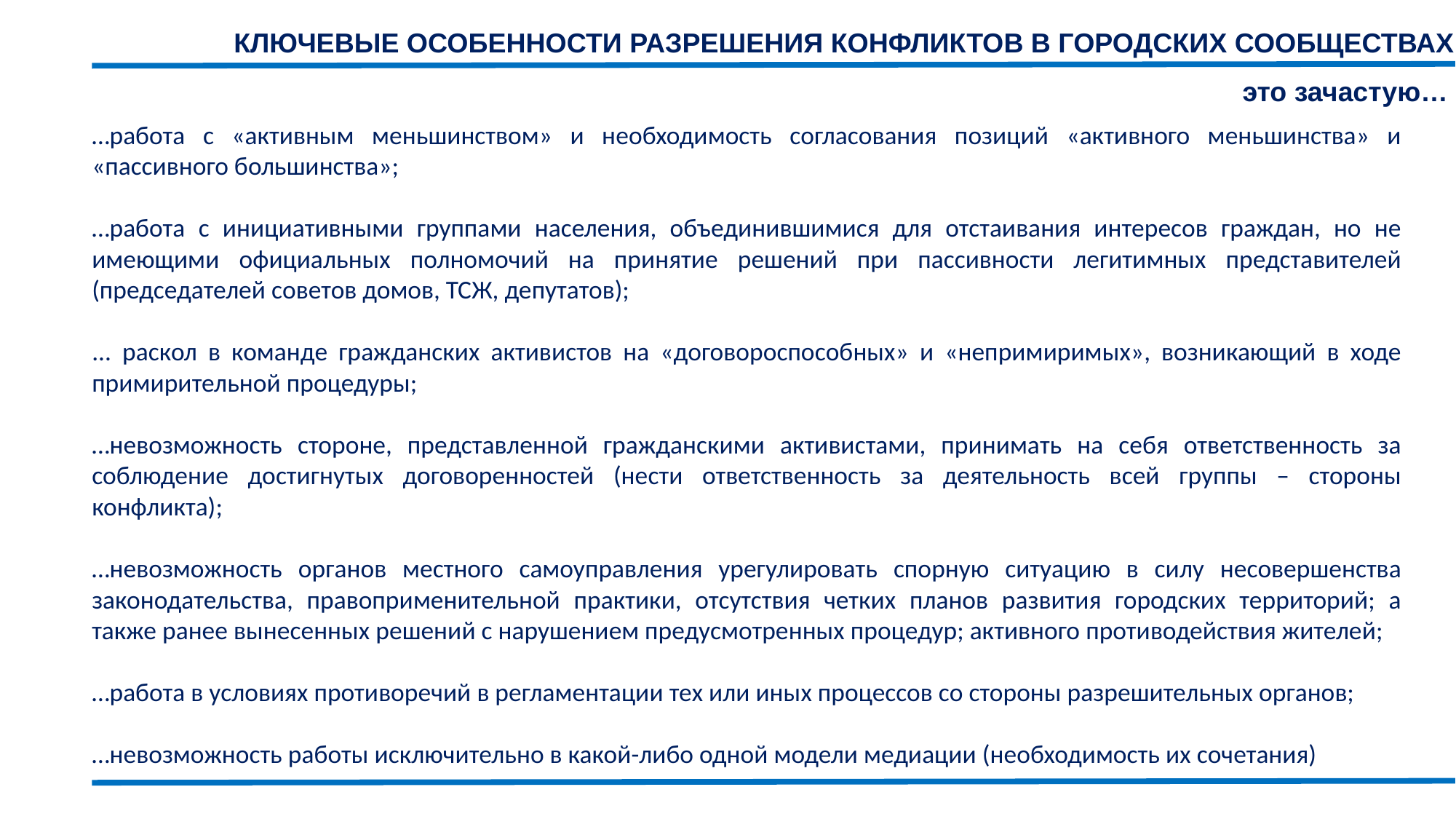

КЛЮЧЕВЫЕ ОСОБЕННОСТИ РАЗРЕШЕНИЯ КОНФЛИКТОВ В ГОРОДСКИХ СООБЩЕСТВАХ
это зачастую…
…работа с «активным меньшинством» и необходимость согласования позиций «активного меньшинства» и «пассивного большинства»;

…работа с инициативными группами населения, объединившимися для отстаивания интересов граждан, но не имеющими официальных полномочий на принятие решений при пассивности легитимных представителей (председателей советов домов, ТСЖ, депутатов);

... раскол в команде гражданских активистов на «договороспособных» и «непримиримых», возникающий в ходе примирительной процедуры;

…невозможность стороне, представленной гражданскими активистами, принимать на себя ответственность за соблюдение достигнутых договоренностей (нести ответственность за деятельность всей группы – стороны конфликта);

…невозможность органов местного самоуправления урегулировать спорную ситуацию в силу несовершенства законодательства, правоприменительной практики, отсутствия четких планов развития городских территорий; а также ранее вынесенных решений с нарушением предусмотренных процедур; активного противодействия жителей;

…работа в условиях противоречий в регламентации тех или иных процессов со стороны разрешительных органов;

…невозможность работы исключительно в какой-либо одной модели медиации (необходимость их сочетания)